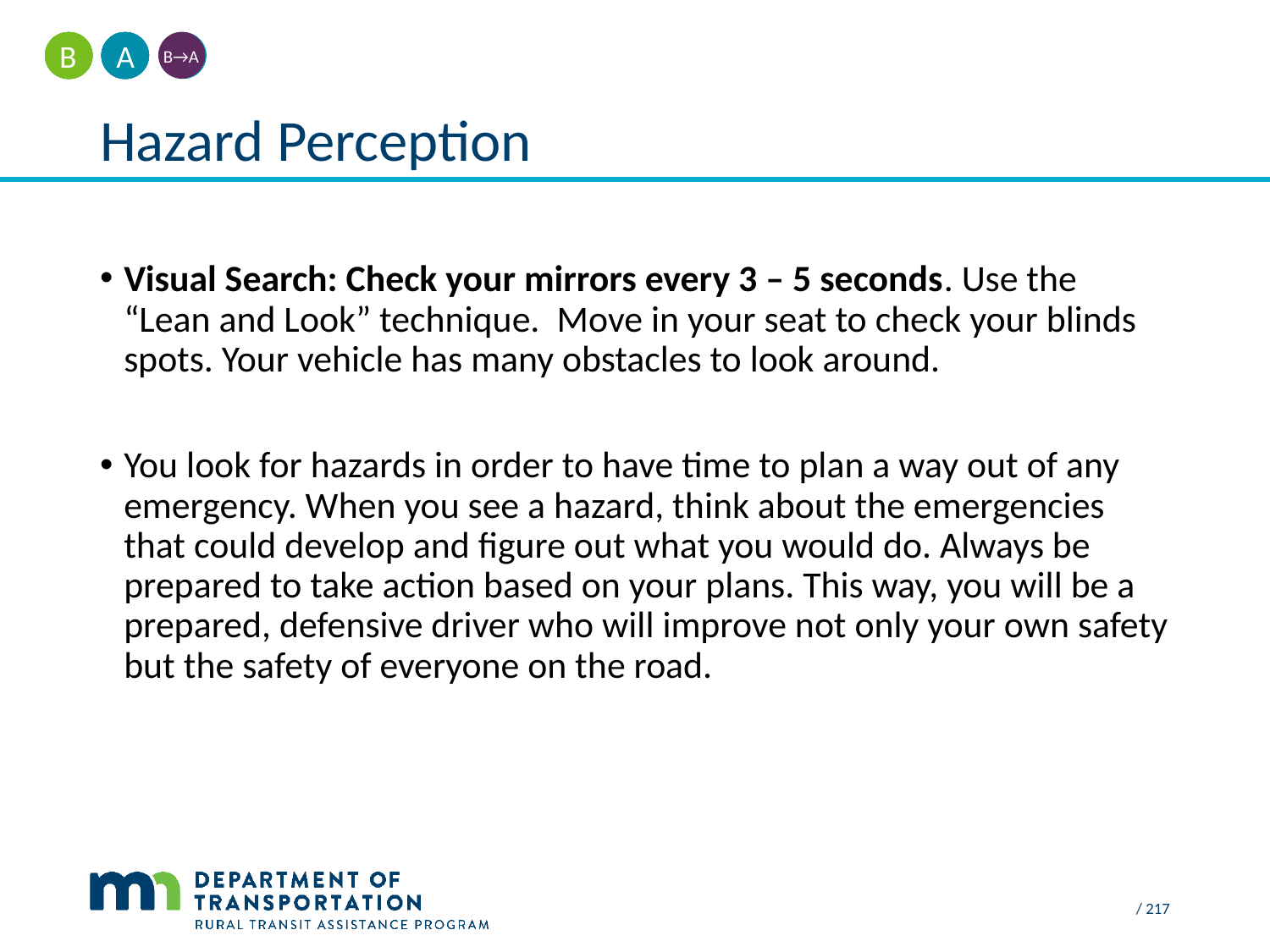

A
B

B→A
# Hazard Perception
Visual Search: Check your mirrors every 3 – 5 seconds. Use the “Lean and Look” technique.  Move in your seat to check your blinds spots. Your vehicle has many obstacles to look around.

You look for hazards in order to have time to plan a way out of any emergency. When you see a hazard, think about the emergencies that could develop and figure out what you would do. Always be prepared to take action based on your plans. This way, you will be a prepared, defensive driver who will improve not only your own safety but the safety of everyone on the road.
 / 217